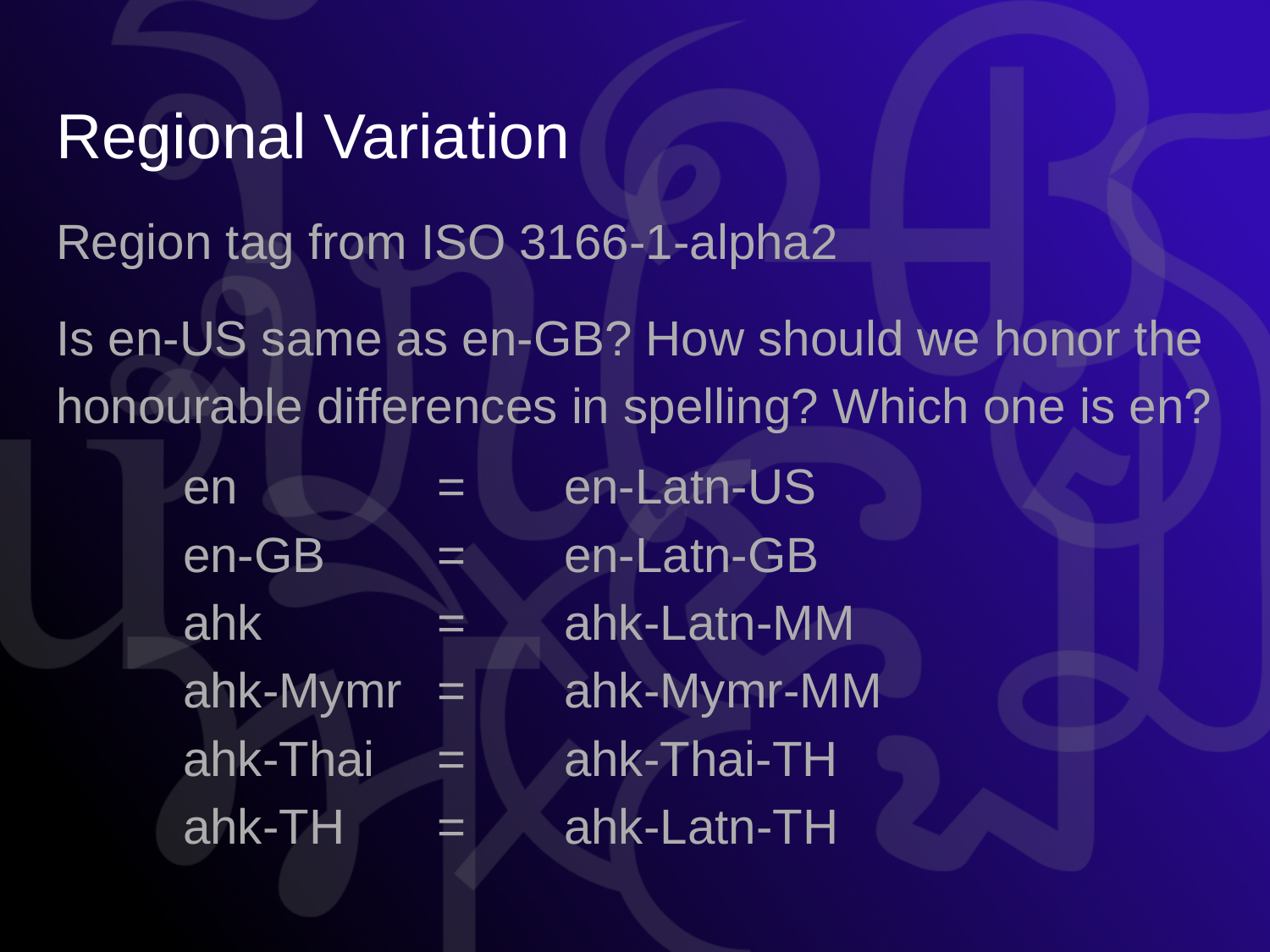

# Regional Variation
Region tag from ISO 3166-1-alpha2
Is en-US same as en-GB? How should we honor the honourable differences in spelling? Which one is en?
	en		= 	en-Latn-US
	en-GB	=	en-Latn-GB
	ahk		= 	ahk-Latn-MM
	ahk-Mymr	= 	ahk-Mymr-MM
	ahk-Thai	=	ahk-Thai-TH
	ahk-TH	= 	ahk-Latn-TH